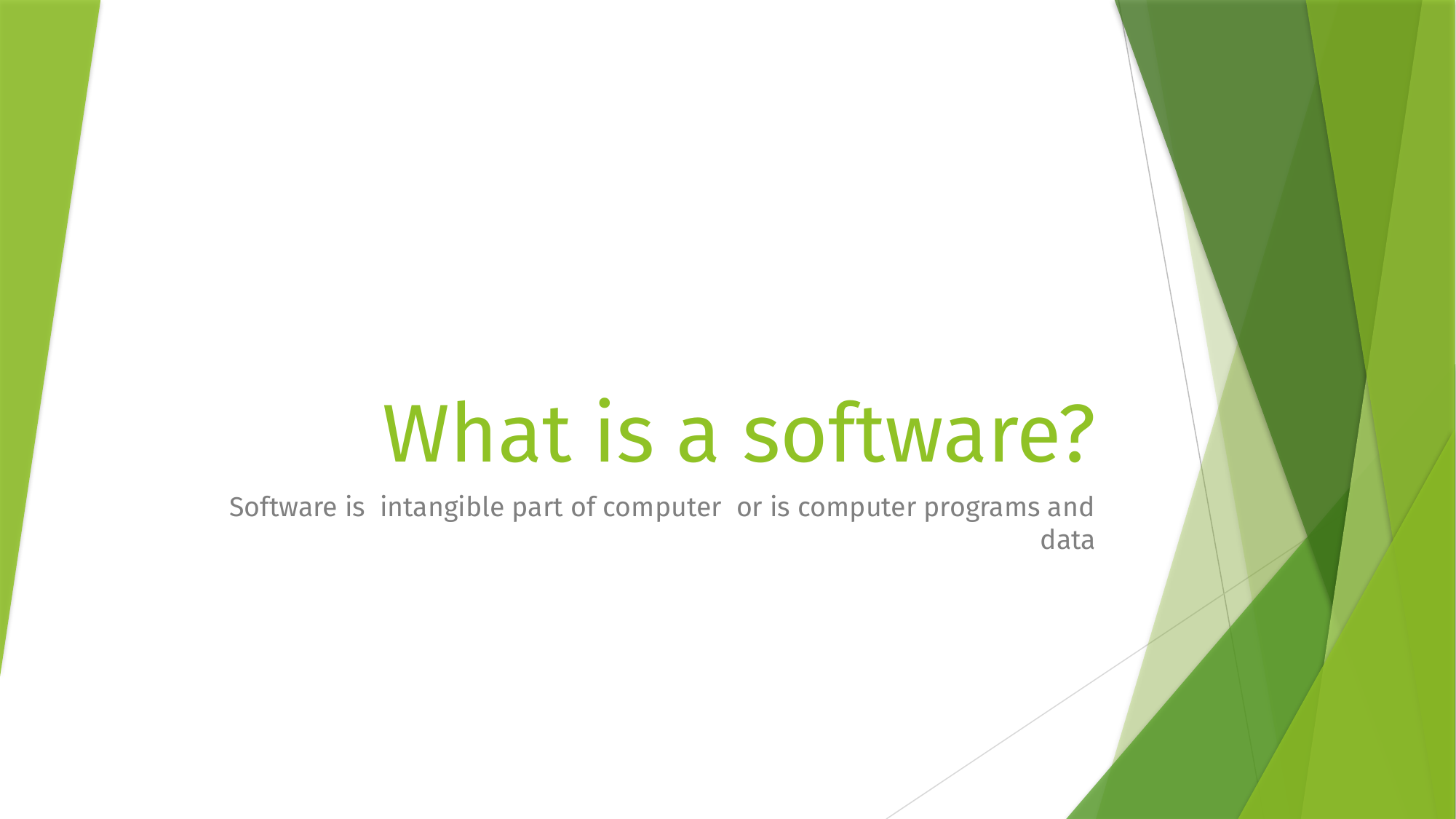

# What is a software?
Software is  intangible part of computer  or is computer programs and data